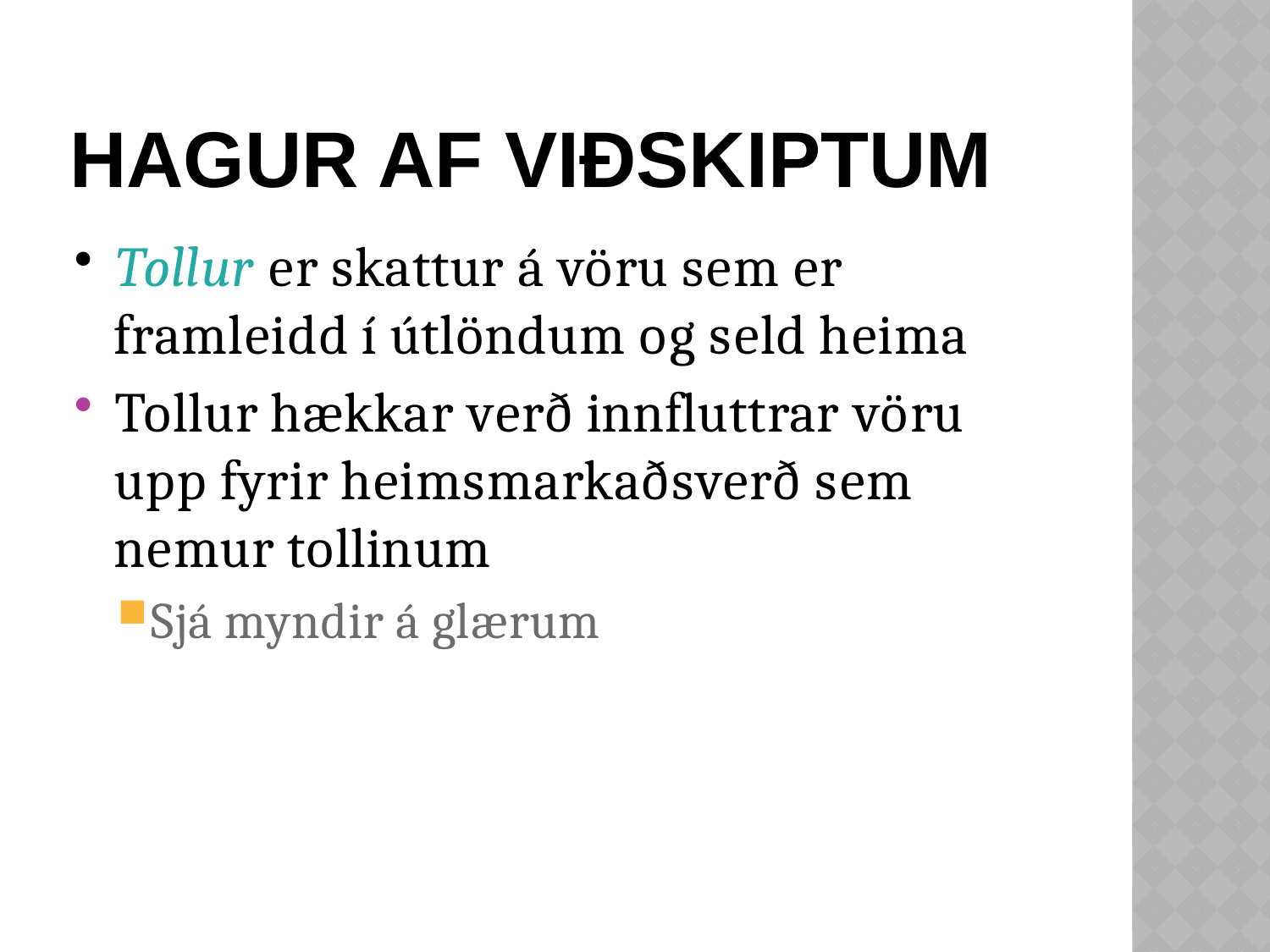

# Hagur af viðskiptum
Tollur er skattur á vöru sem er framleidd í útlöndum og seld heima
Tollur hækkar verð innfluttrar vöru upp fyrir heimsmarkaðsverð sem nemur tollinum
Sjá myndir á glærum